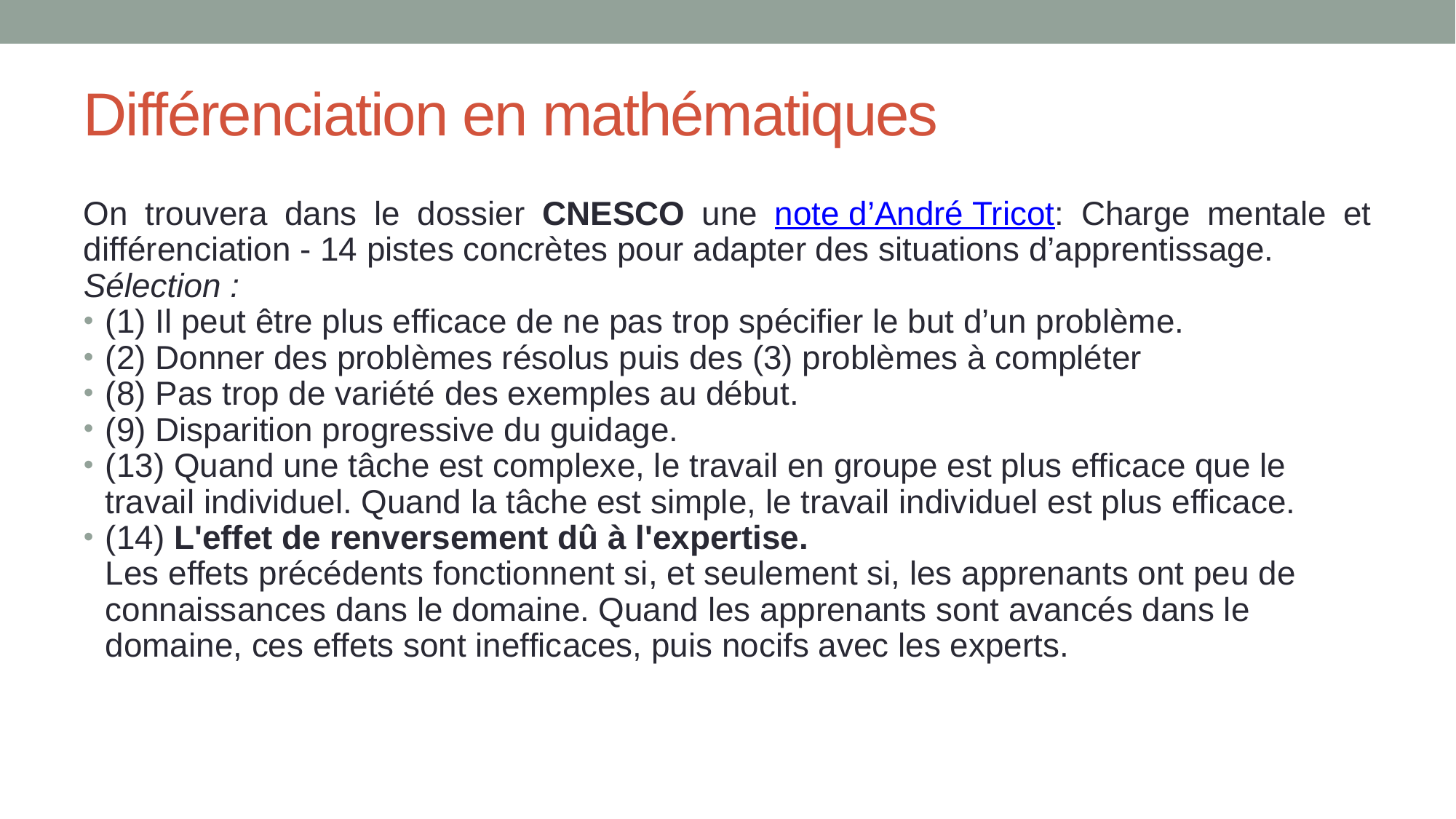

# Différenciation en mathématiques
On trouvera dans le dossier CNESCO une note d’André Tricot: Charge mentale et différenciation - 14 pistes concrètes pour adapter des situations d’apprentissage.
Sélection :
(1) Il peut être plus efficace de ne pas trop spécifier le but d’un problème.
(2) Donner des problèmes résolus puis des (3) problèmes à compléter
(8) Pas trop de variété des exemples au début.
(9) Disparition progressive du guidage.
(13) Quand une tâche est complexe, le travail en groupe est plus efficace que le travail individuel. Quand la tâche est simple, le travail individuel est plus efficace.
(14) L'effet de renversement dû à l'expertise.
Les effets précédents fonctionnent si, et seulement si, les apprenants ont peu de connaissances dans le domaine. Quand les apprenants sont avancés dans le domaine, ces effets sont inefficaces, puis nocifs avec les experts.